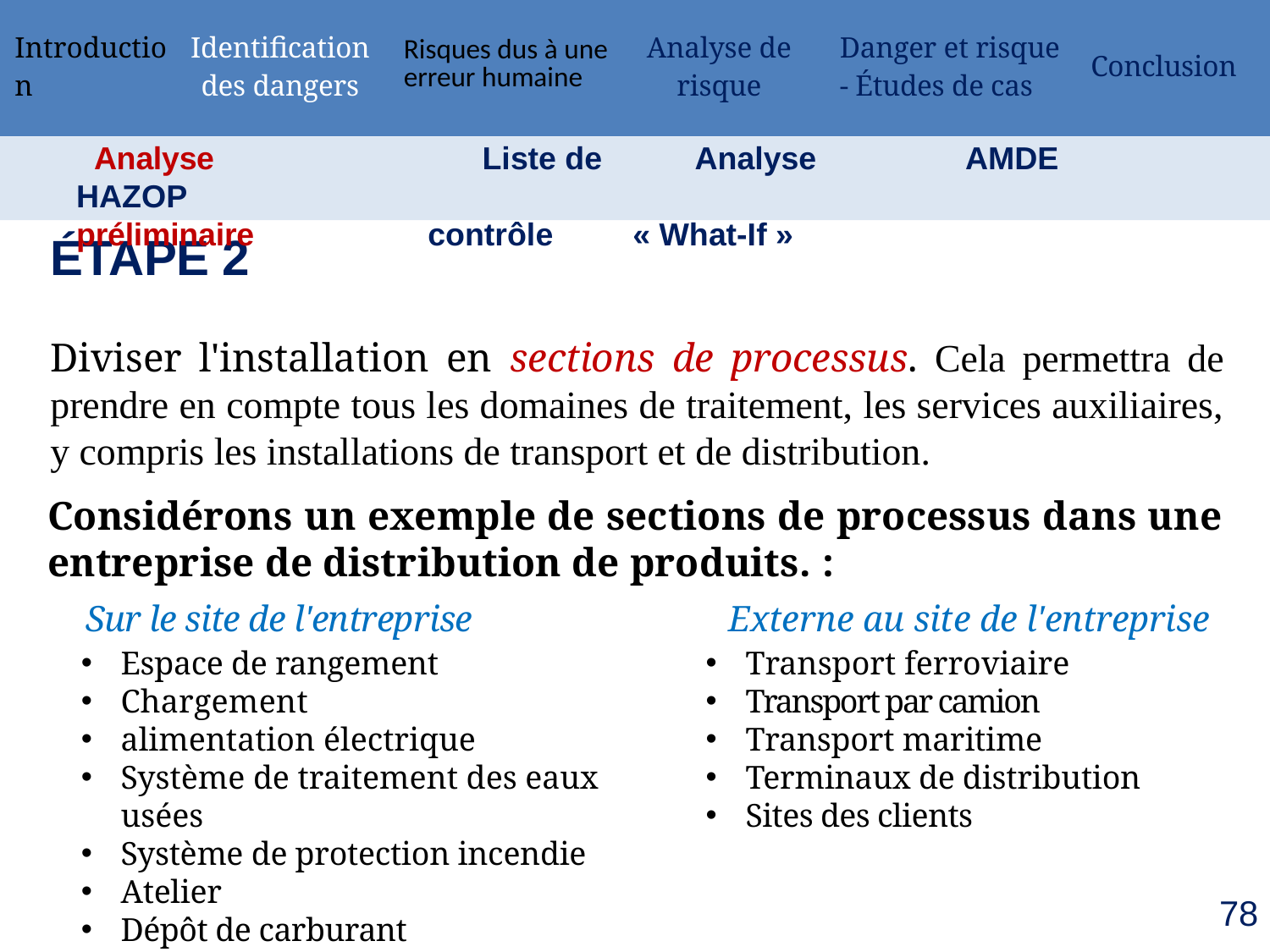

| Introduction | Identification des dangers | Risques dus à une erreur humaine | Analyse de risque | Danger et risque - Études de cas | Conclusion |
| --- | --- | --- | --- | --- | --- |

  Analyse 	 Liste de 	 Analyse 	 	AMDE   	         HAZOP
préliminaire                    contrôle         « What-If »
ÉTAPE 2

Diviser l'installation en sections de processus. Cela permettra de prendre en compte tous les domaines de traitement, les services auxiliaires, y compris les installations de transport et de distribution.
Considérons un exemple de sections de processus dans une entreprise de distribution de produits. :
   Sur le site de l'entreprise 	 Externe au site de l'entreprise
Transport ferroviaire
Transport par camion
Transport maritime
Terminaux de distribution
Sites des clients
Espace de rangement
Chargement
alimentation électrique
Système de traitement des eaux usées
Système de protection incendie
Atelier
Dépôt de carburant
78